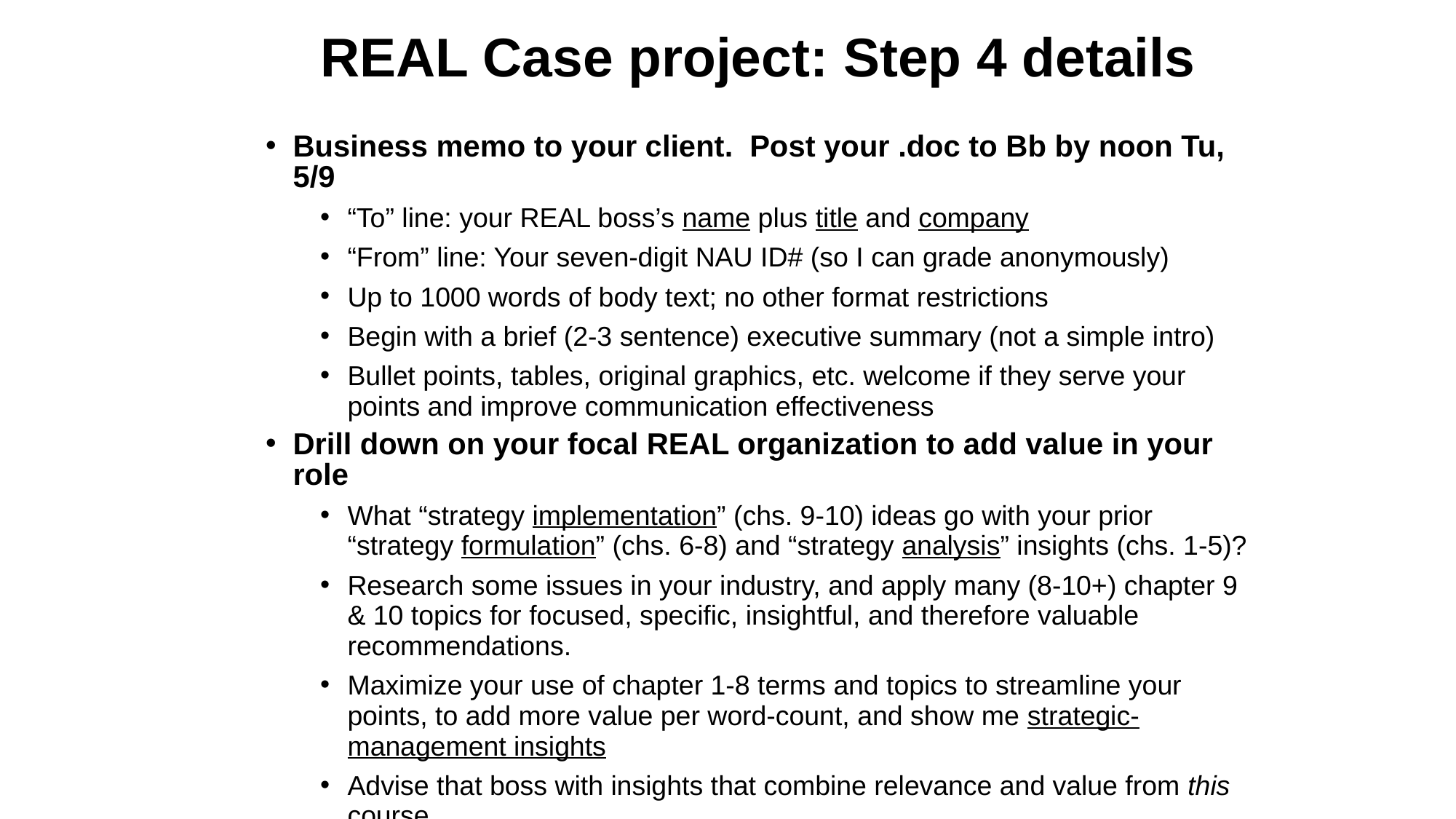

# REAL Case project: Step 4 details
Business memo to your client.  Post your .doc to Bb by noon Tu, 5/9
“To” line: your REAL boss’s name plus title and company
“From” line: Your seven-digit NAU ID# (so I can grade anonymously)
Up to 1000 words of body text; no other format restrictions
Begin with a brief (2-3 sentence) executive summary (not a simple intro)
Bullet points, tables, original graphics, etc. welcome if they serve your points and improve communication effectiveness
Drill down on your focal REAL organization to add value in your role
What “strategy implementation” (chs. 9-10) ideas go with your prior “strategy formulation” (chs. 6-8) and “strategy analysis” insights (chs. 1-5)?
Research some issues in your industry, and apply many (8-10+) chapter 9 & 10 topics for focused, specific, insightful, and therefore valuable recommendations.
Maximize your use of chapter 1-8 terms and topics to streamline your points, to add more value per word-count, and show me strategic-management insights
Advise that boss with insights that combine relevance and value from this course
Headers: Executive Summary, Topics sections, Conclusion
Show your boss value that justifies and drives your compensation higher
Grading Rubric: on project-overview slide (20% weighting each)